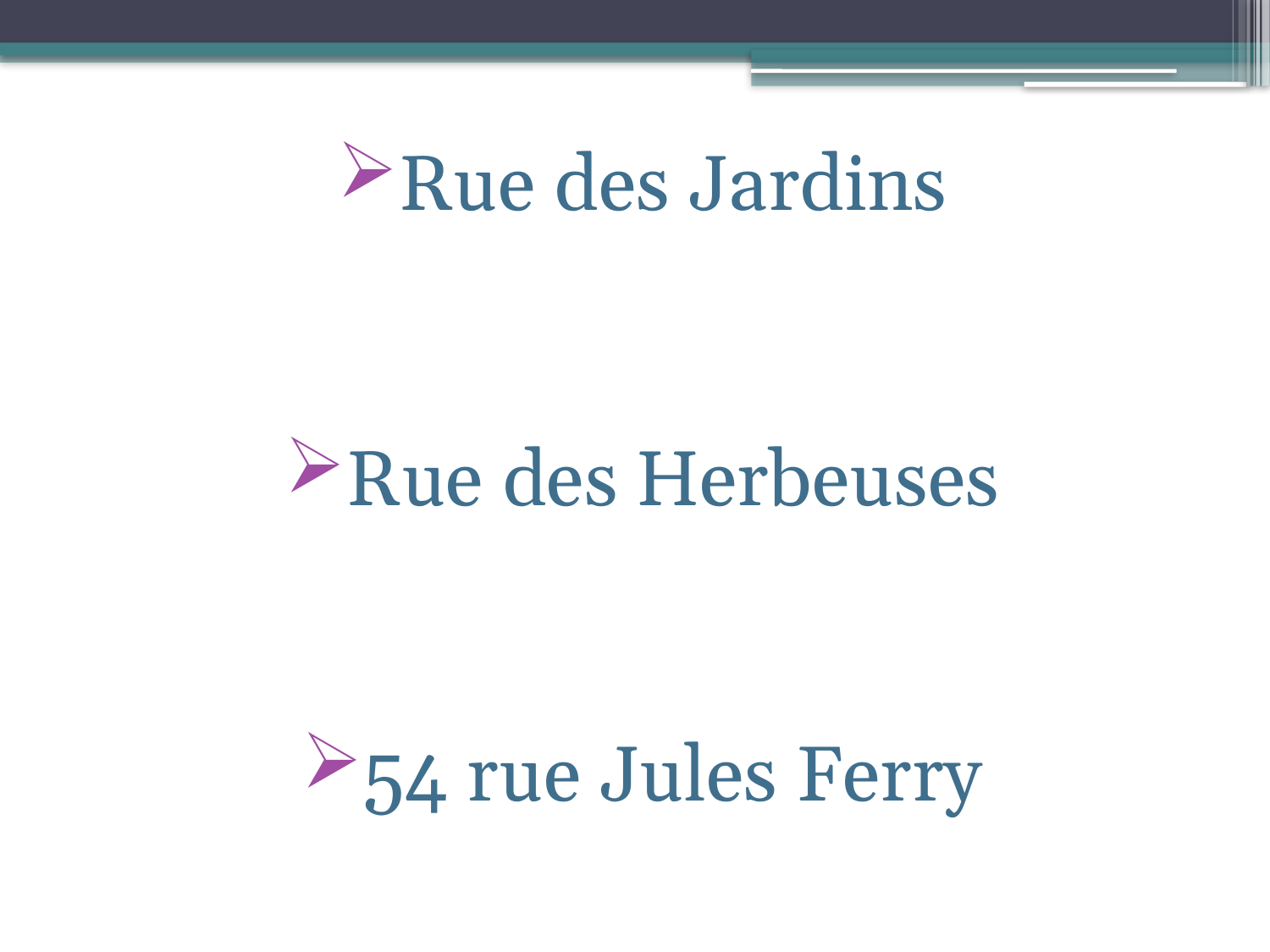

Rue des Jardins

Rue des Herbeuses

54 rue Jules Ferry
#